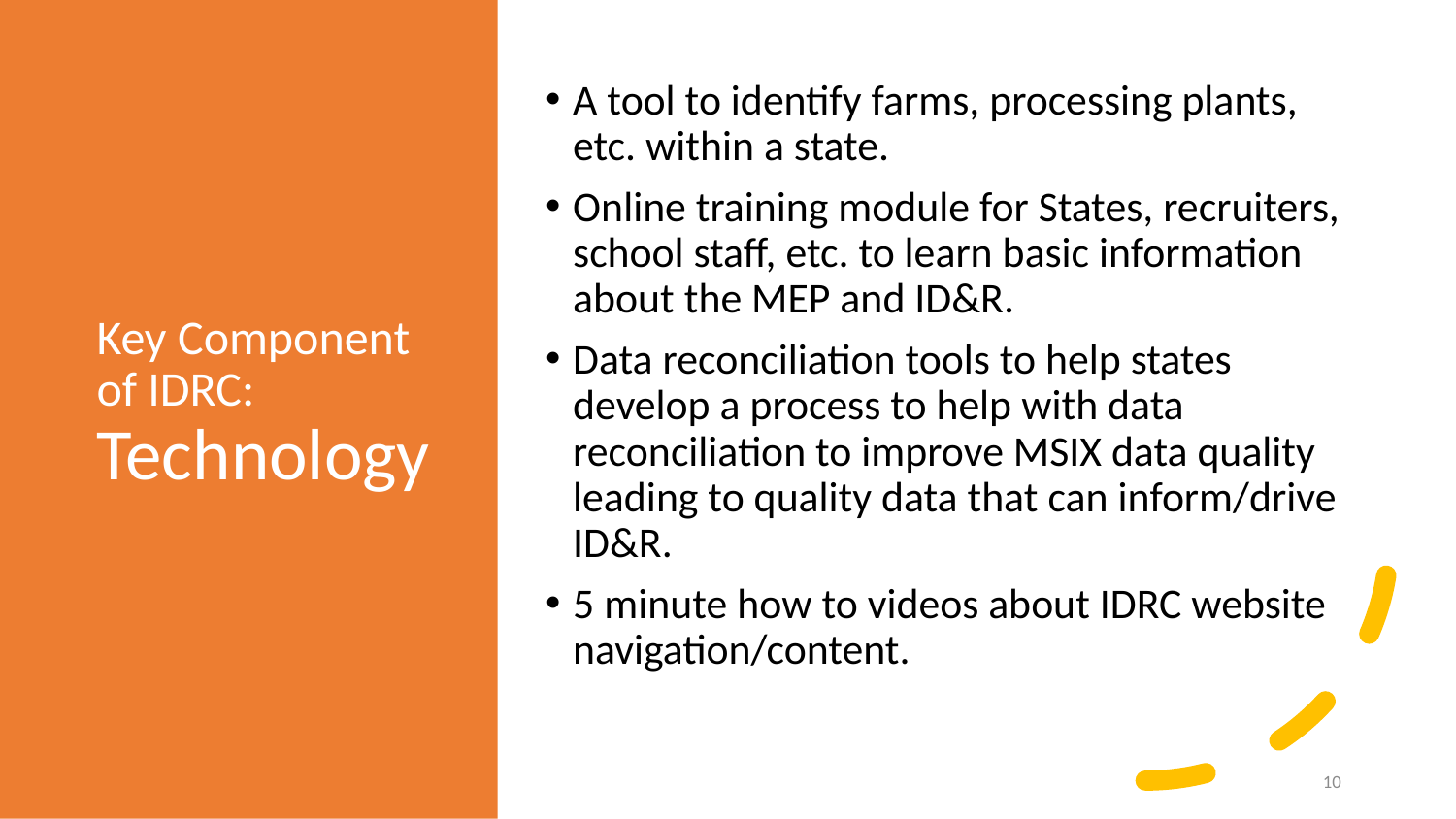

# Key Component of IDRC: Technology
A tool to identify farms, processing plants, etc. within a state.
Online training module for States, recruiters, school staff, etc. to learn basic information about the MEP and ID&R.
Data reconciliation tools to help states develop a process to help with data reconciliation to improve MSIX data quality leading to quality data that can inform/drive ID&R.
5 minute how to videos about IDRC website navigation/content.

10